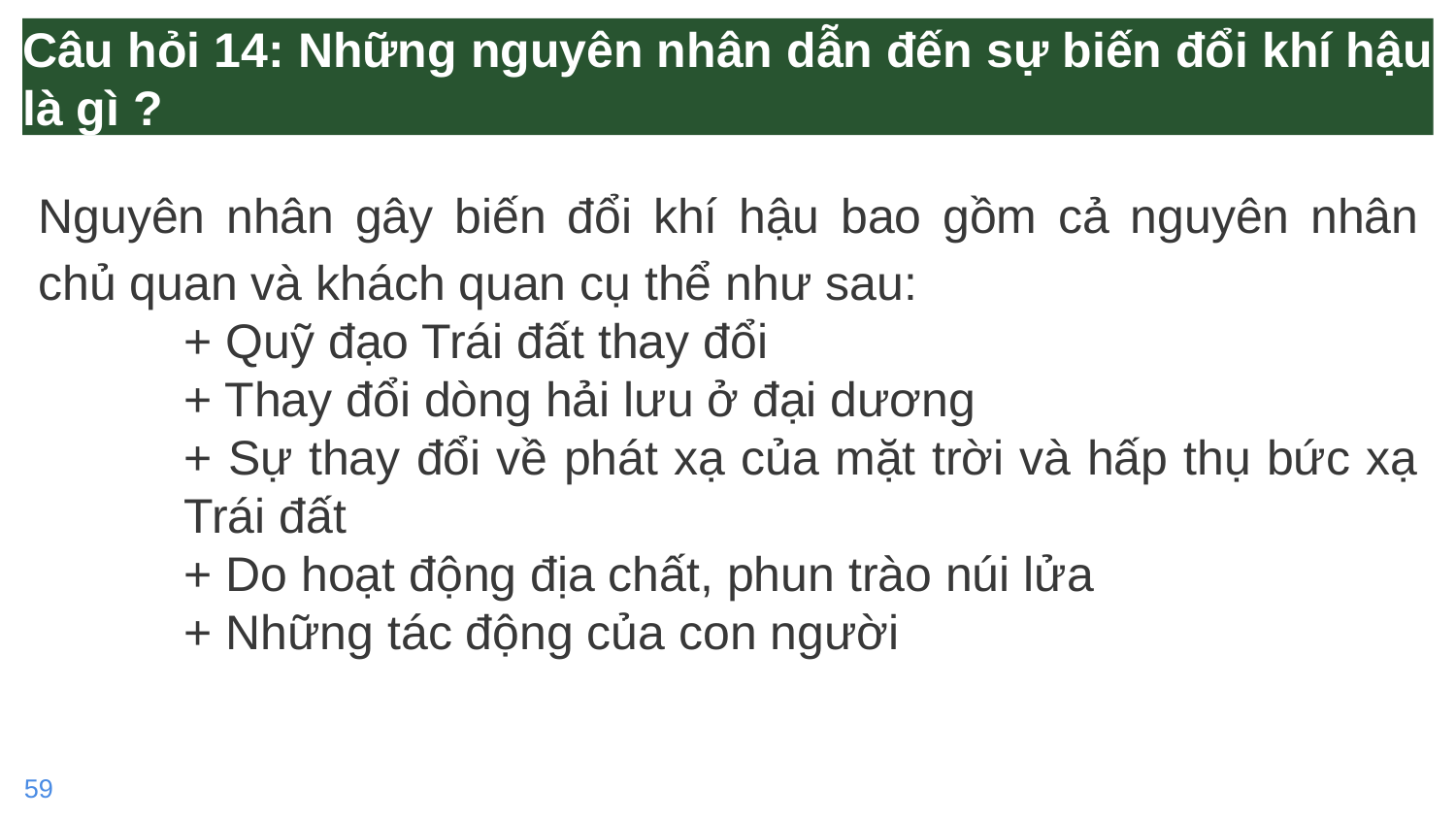

Câu hỏi 14: Những nguyên nhân dẫn đến sự biến đổi khí hậu là gì ?
Nguyên nhân gây biến đổi khí hậu bao gồm cả nguyên nhân chủ quan và khách quan cụ thể như sau:
	+ Quỹ đạo Trái đất thay đổi
	+ Thay đổi dòng hải lưu ở đại dương
	+ Sự thay đổi về phát xạ của mặt trời và hấp thụ bức xạ 	Trái đất
	+ Do hoạt động địa chất, phun trào núi lửa
	+ Những tác động của con người
59